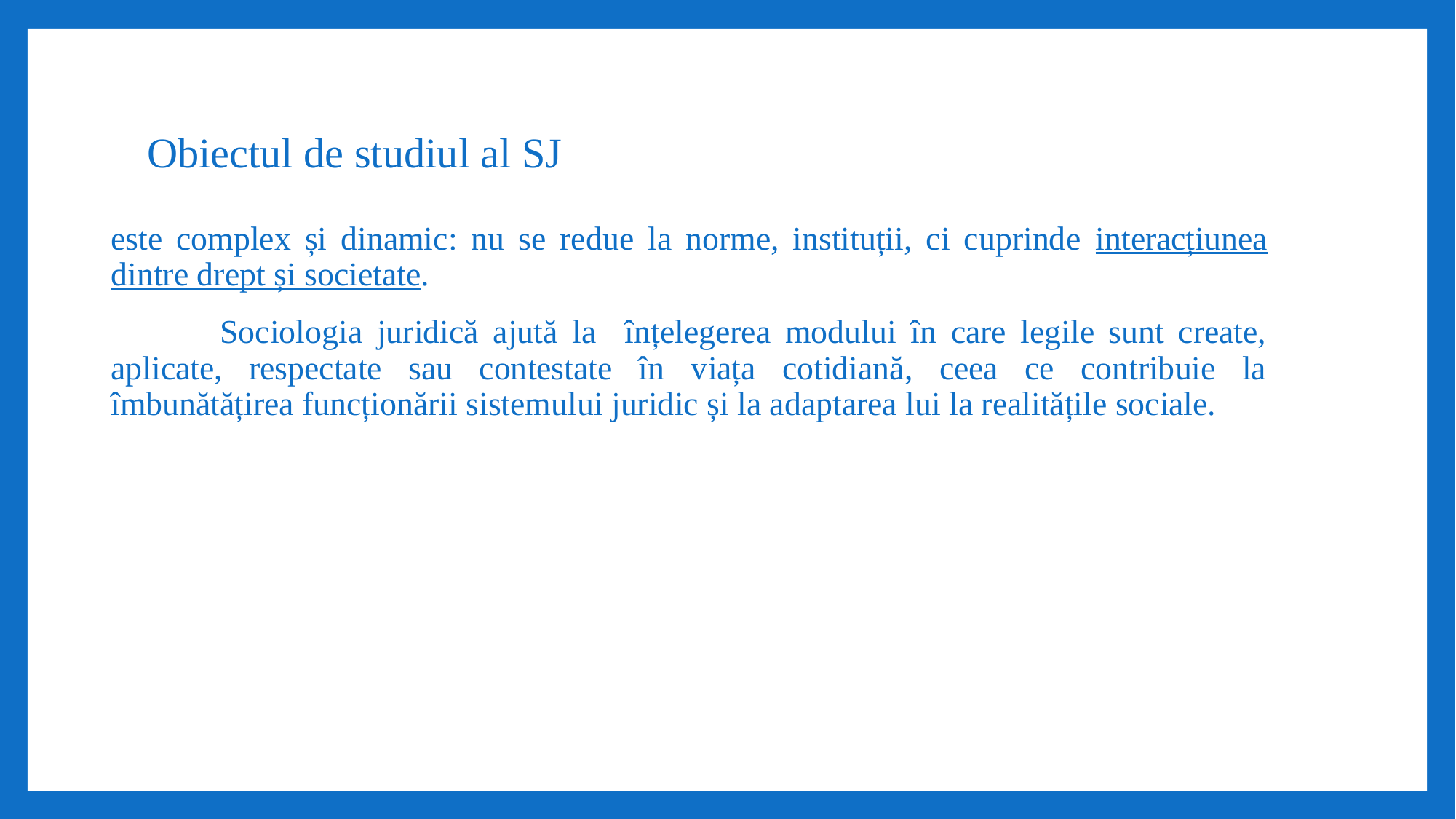

# Obiectul de studiul al SJ
este complex și dinamic: nu se redue la norme, instituții, ci cuprinde interacțiunea dintre drept și societate.
	Sociologia juridică ajută la  înțelegerea modului în care legile sunt create, aplicate, respectate sau contestate în viața cotidiană, ceea ce contribuie la îmbunătățirea funcționării sistemului juridic și la adaptarea lui la realitățile sociale.